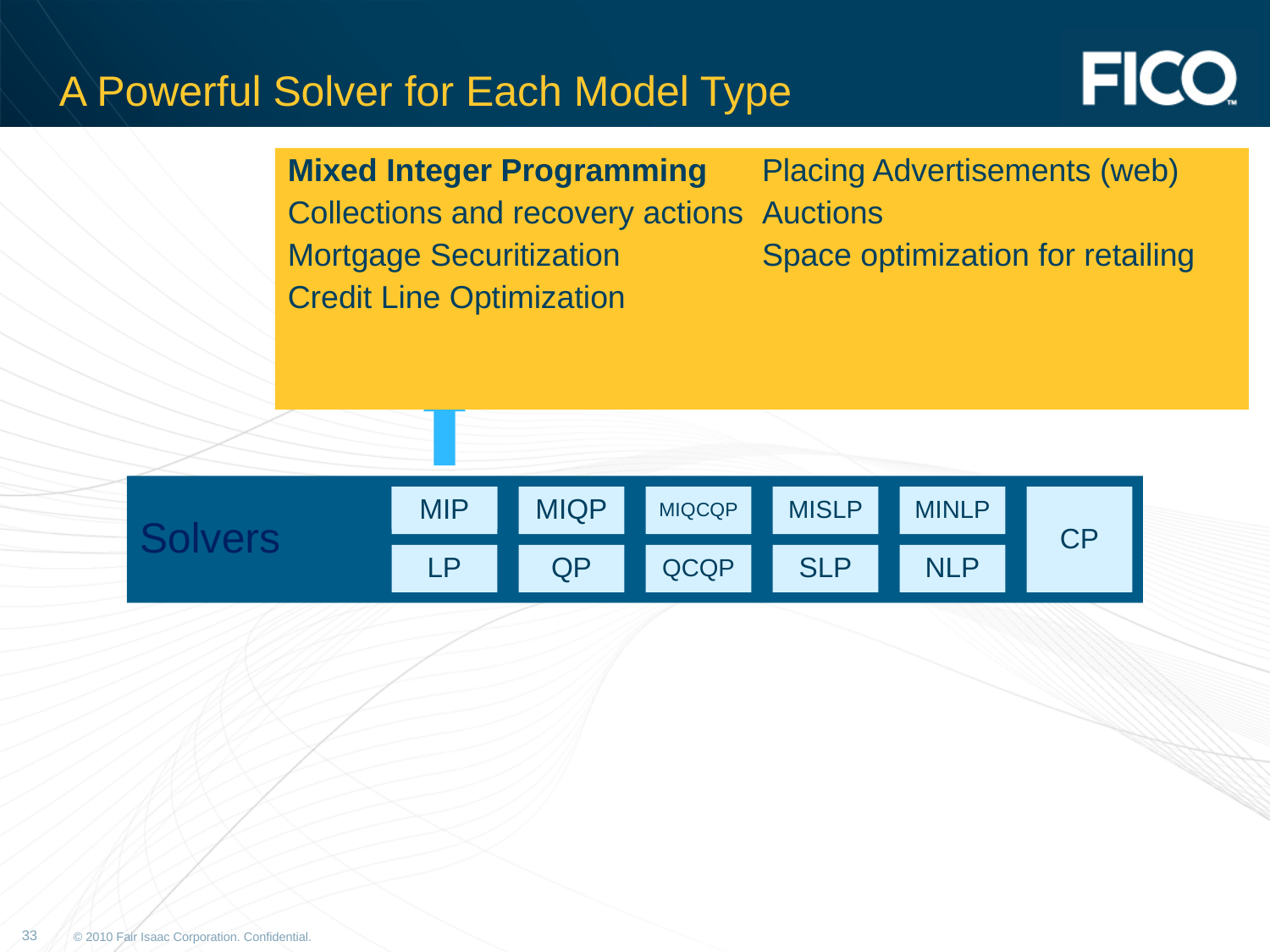

# A Powerful Solver for Each Model Type
Mixed Integer Programming
Collections and recovery actions
Mortgage Securitization
Credit Line Optimization

Placing Advertisements (web)
Auctions
Space optimization for retailing

Solvers

MIP
MIQP
MIQCQP
MISLP
MINLP
CP
LP
QP
QCQP
SLP
NLP